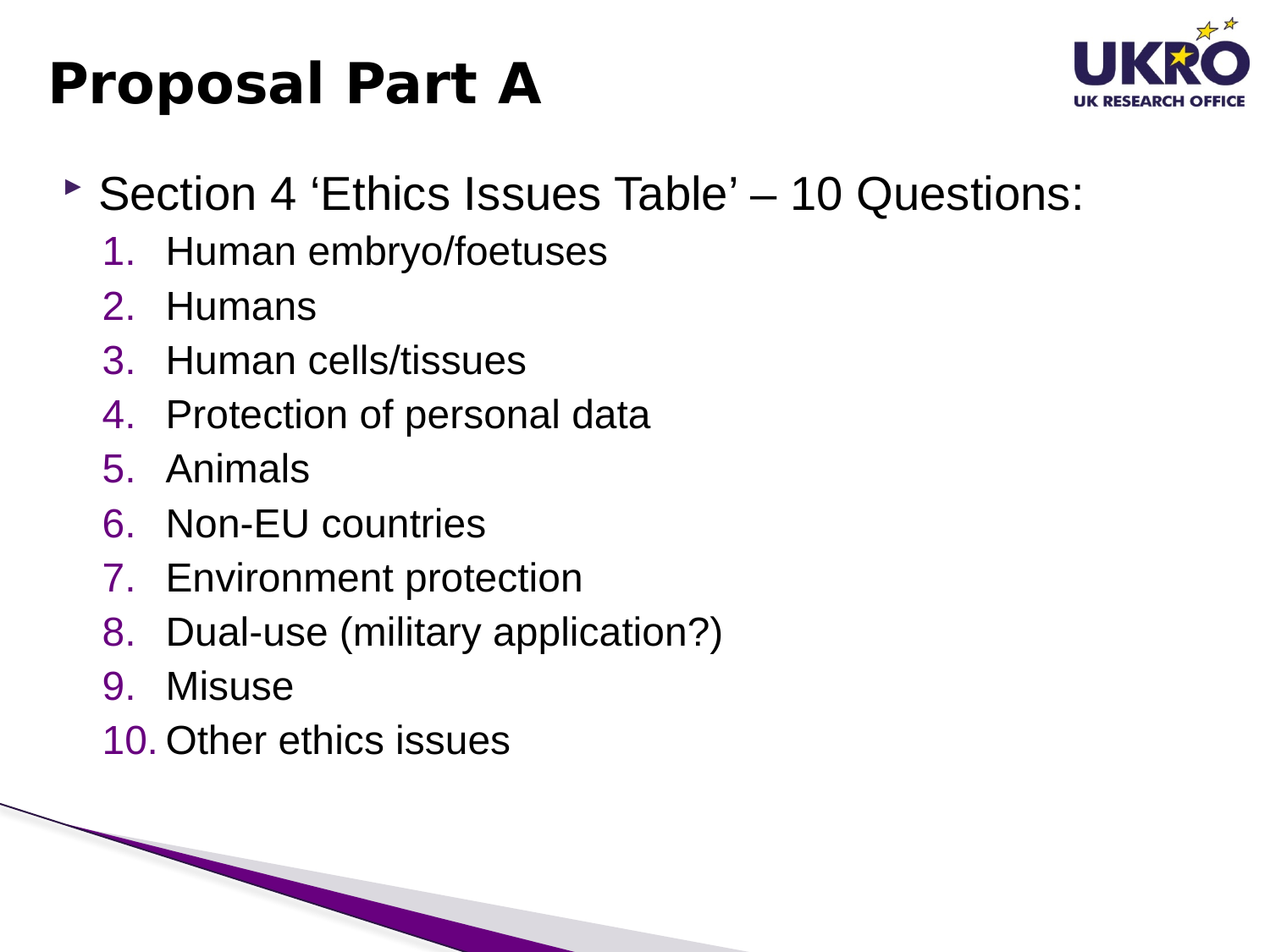

# Proposal Part A
Section 4 ‘Ethics Issues Table’ – 10 Questions:
Human embryo/foetuses
Humans
Human cells/tissues
Protection of personal data
Animals
Non-EU countries
Environment protection
Dual-use (military application?)
Misuse
Other ethics issues